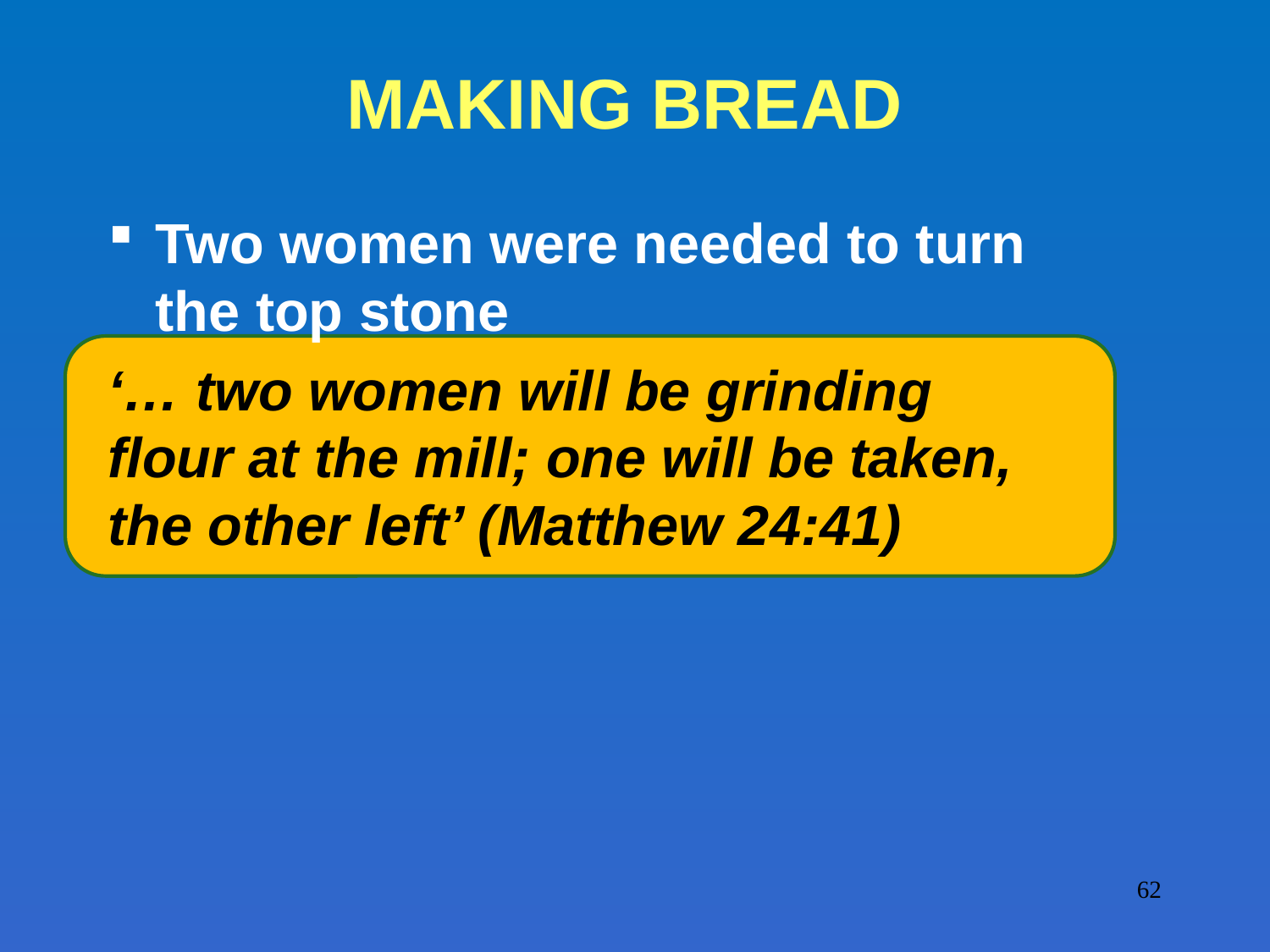

# MAKING BREAD
Two women were needed to turn the top stone
‘… two women will be grinding flour at the mill; one will be taken, the other left’ (Matthew 24:41)

62